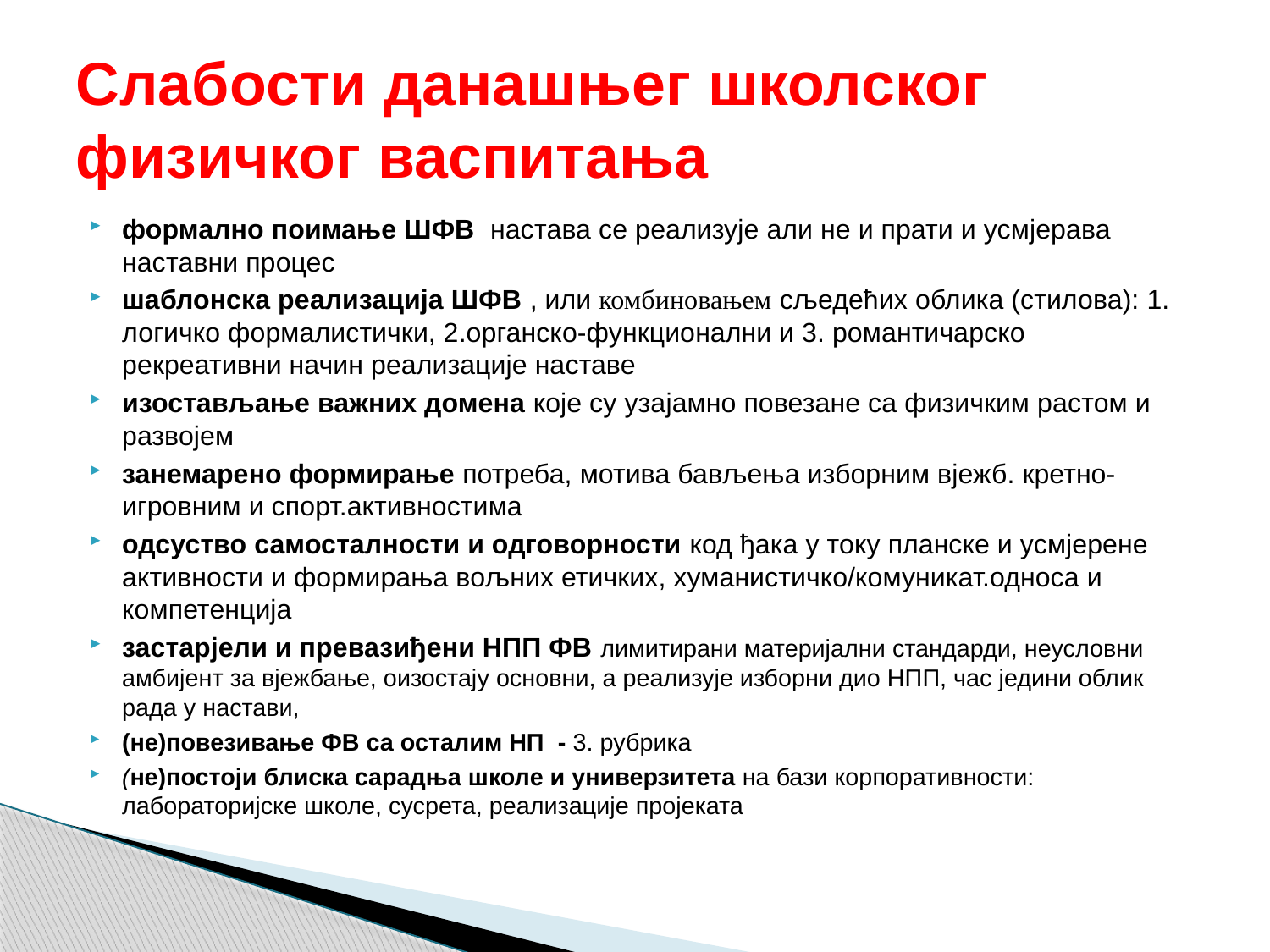

# Слабости данашњег школског физичког васпитања
формално поимање ШФВ  настава се реализује али не и прати и усмјерава наставни процес
шаблонска реализација ШФВ , или комбиновањем сљедећих облика (стилова): 1. логичко формалистички, 2.органско-функционални и 3. романтичарско рекреативни начин реализације наставе
изостављање важних домена које су узајамно повезане са физичким растом и развојем
занемарено формирање потреба, мотива бављења изборним вјежб. кретно-игровним и спорт.активностима
одсуство самосталности и одговорности код ђака у току планске и усмјерене активности и формирања вољних етичких, хуманистичко/комуникат.односа и компетенција
застарјели и превазиђени НПП ФВ лимитирани материјални стандарди, неусловни амбијент за вјежбање, оизостају основни, а реализује изборни дио НПП, час једини облик рада у настави,
(не)повезивање ФВ са осталим НП  - 3. рубрика
(не)постоји блиска сарадња школе и универзитета на бази корпоративности: лабораторијске школе, сусрета, реализације пројеката